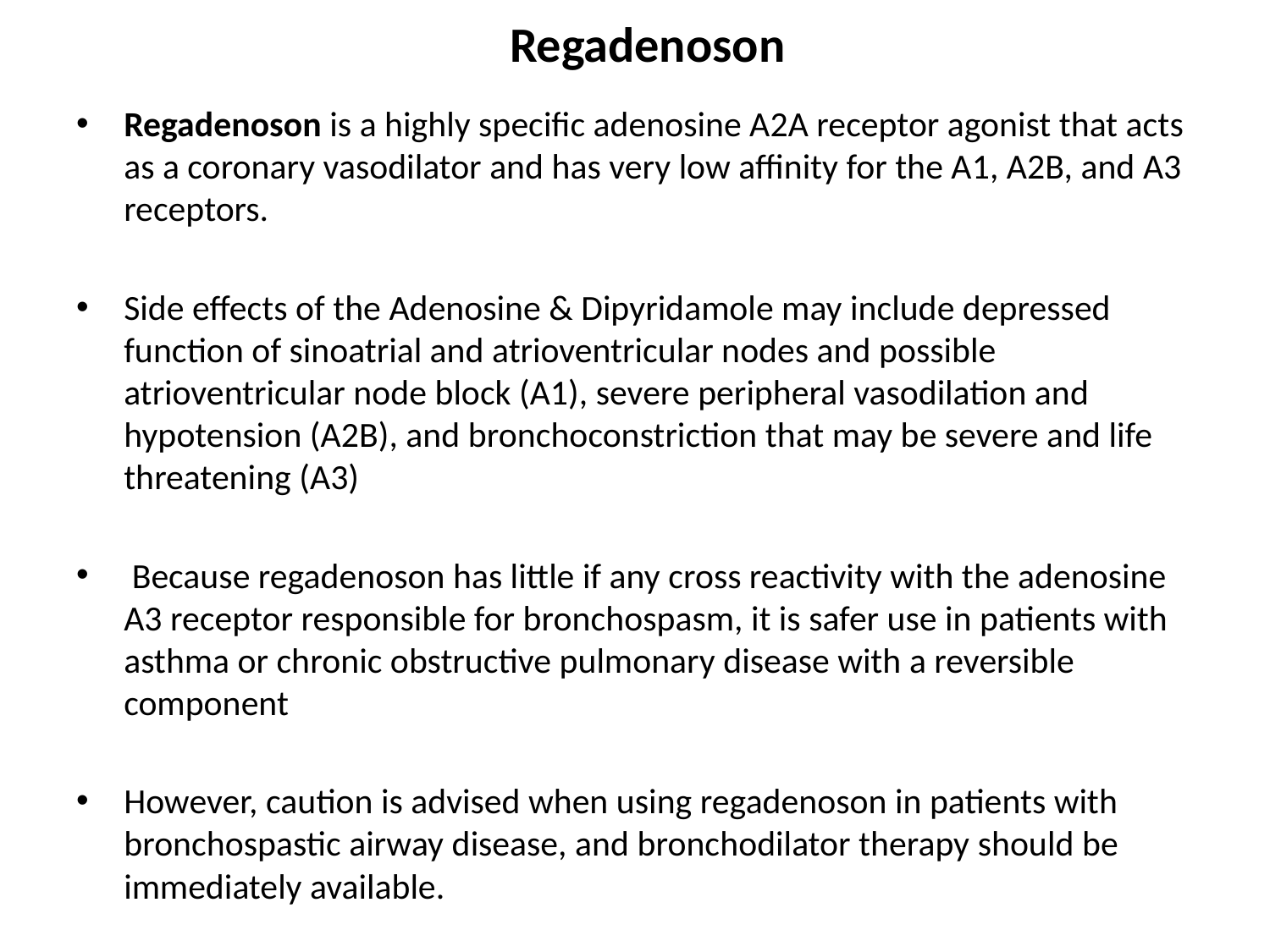

Regadenoson
Regadenoson is a highly specific adenosine A2A receptor agonist that acts as a coronary vasodilator and has very low affinity for the A1, A2B, and A3 receptors.

Side effects of the Adenosine & Dipyridamole may include depressed function of sinoatrial and atrioventricular nodes and possible atrioventricular node block (A1), severe peripheral vasodilation and hypotension (A2B), and bronchoconstriction that may be severe and life threatening (A3)

 Because regadenoson has little if any cross reactivity with the adenosine A3 receptor responsible for bronchospasm, it is safer use in patients with asthma or chronic obstructive pulmonary disease with a reversible component

However, caution is advised when using regadenoson in patients with bronchospastic airway disease, and bronchodilator therapy should be immediately available.